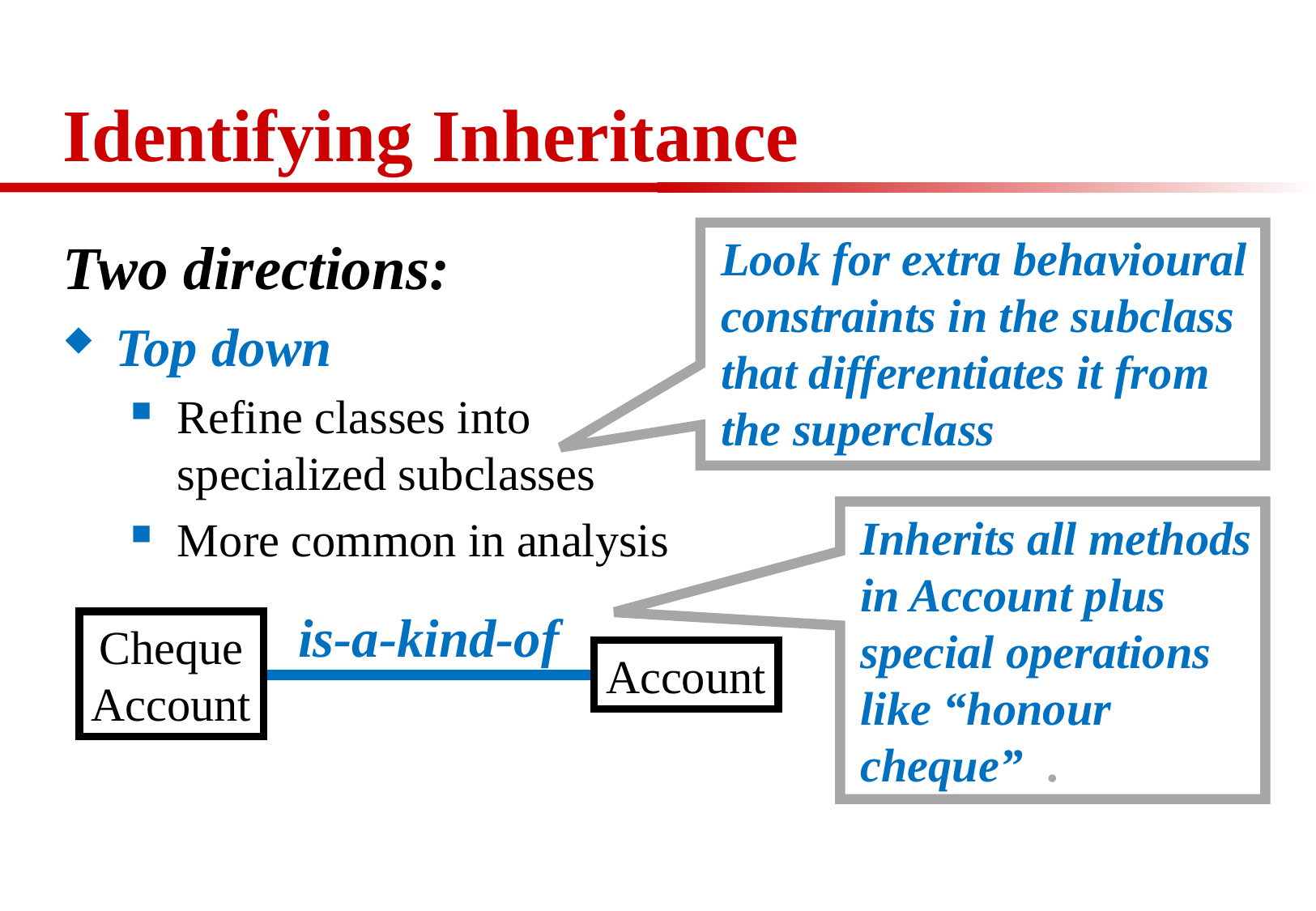

# Identifying Inheritance
Two directions:
Top down
Refine classes into specialized subclasses
More common in analysis

Look for extra behavioural constraints in the subclass that differentiates it from the superclass
Inherits all methods in Account plus special operations like “honour cheque”  .
is-a-kind-of
Cheque
Account
Account